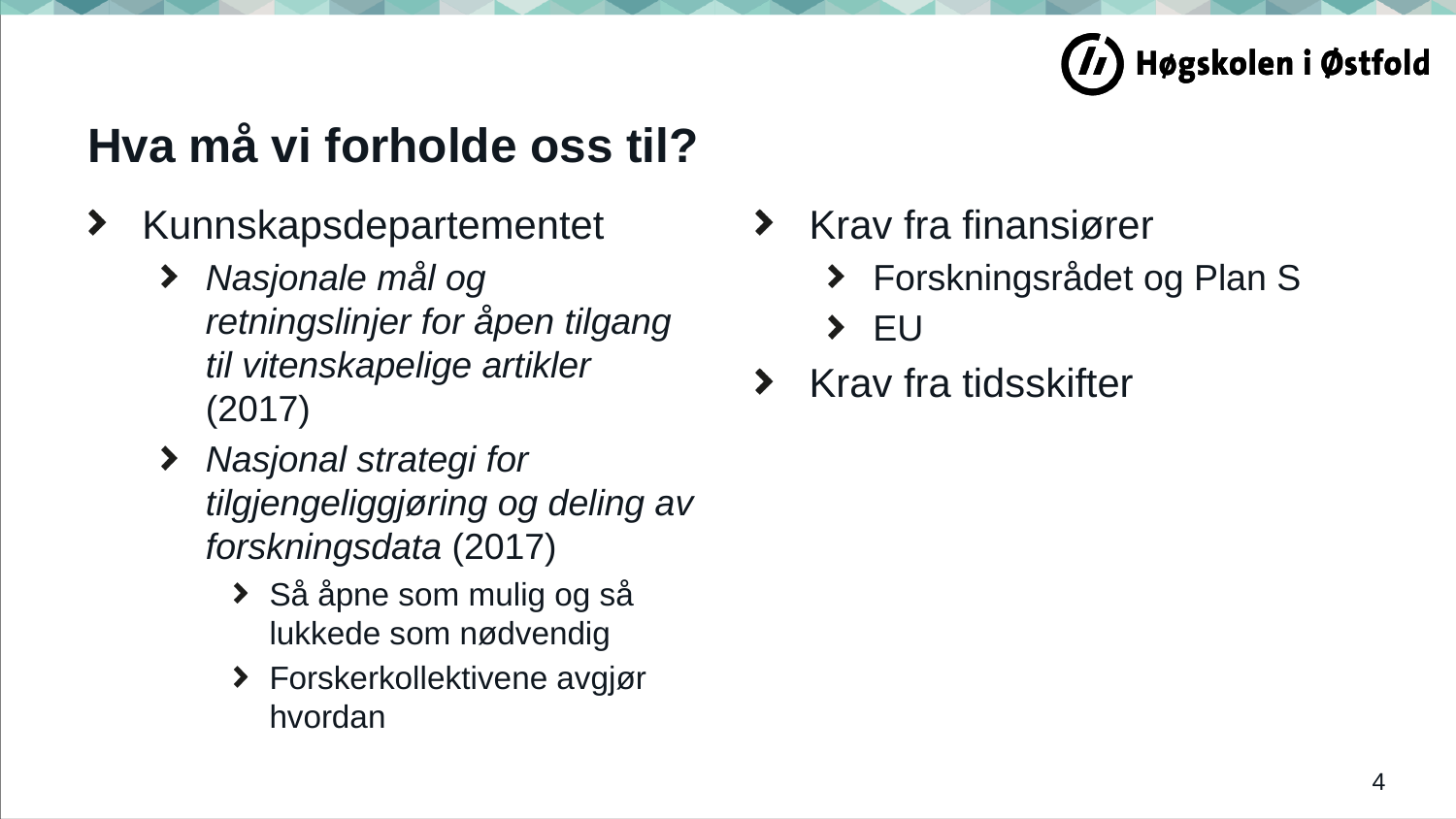

# Hva må vi forholde oss til?
Kunnskapsdepartementet
Nasjonale mål og retningslinjer for åpen tilgang til vitenskapelige artikler (2017)
Nasjonal strategi for tilgjengeliggjøring og deling av forskningsdata (2017)
Så åpne som mulig og så lukkede som nødvendig
Forskerkollektivene avgjør hvordan

Krav fra finansiører
Forskningsrådet og Plan S
EU
Krav fra tidsskifter

4